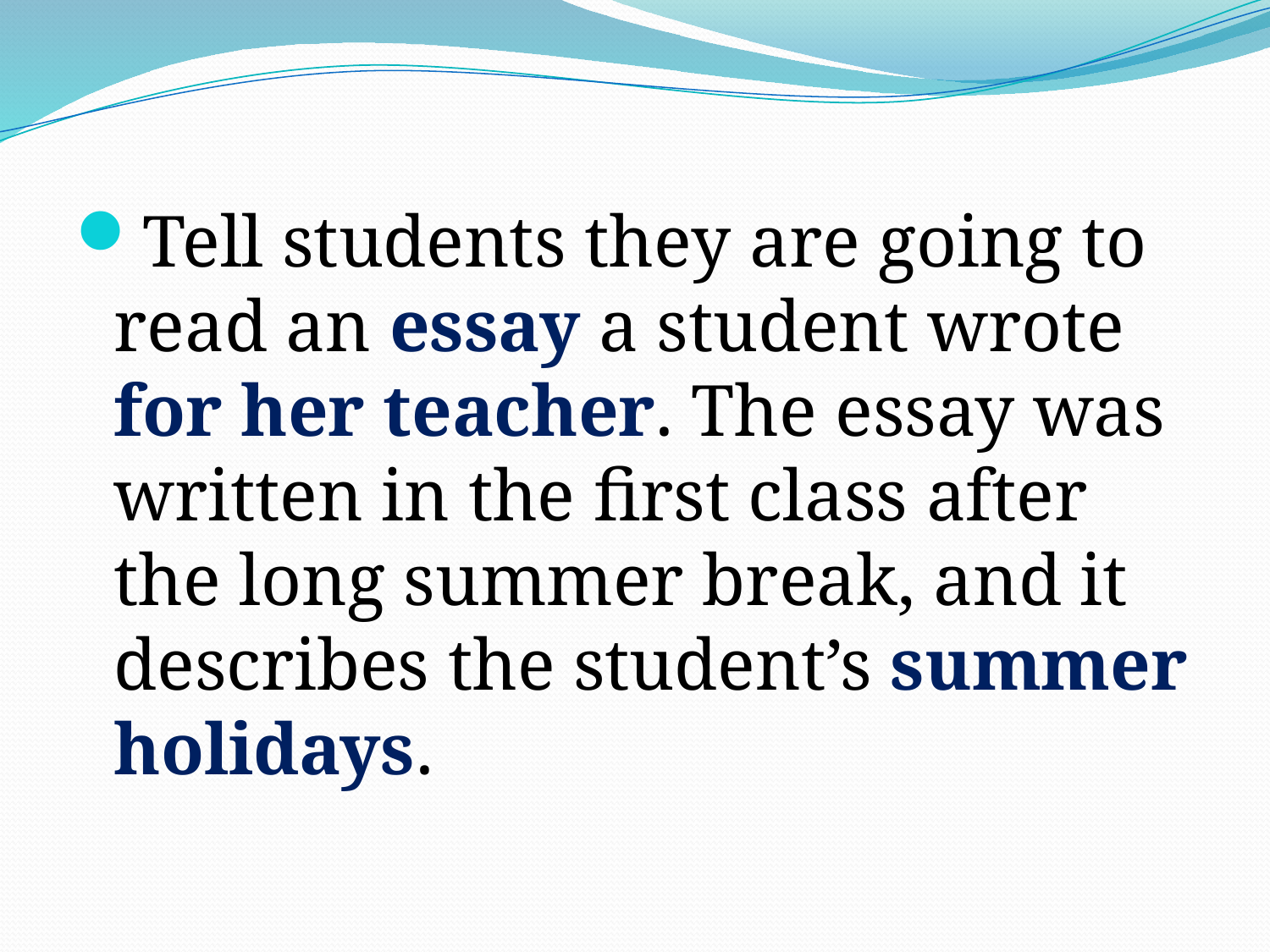

#
Tell students they are going to read an essay a student wrote for her teacher. The essay was written in the first class after the long summer break, and it describes the student’s summer holidays.